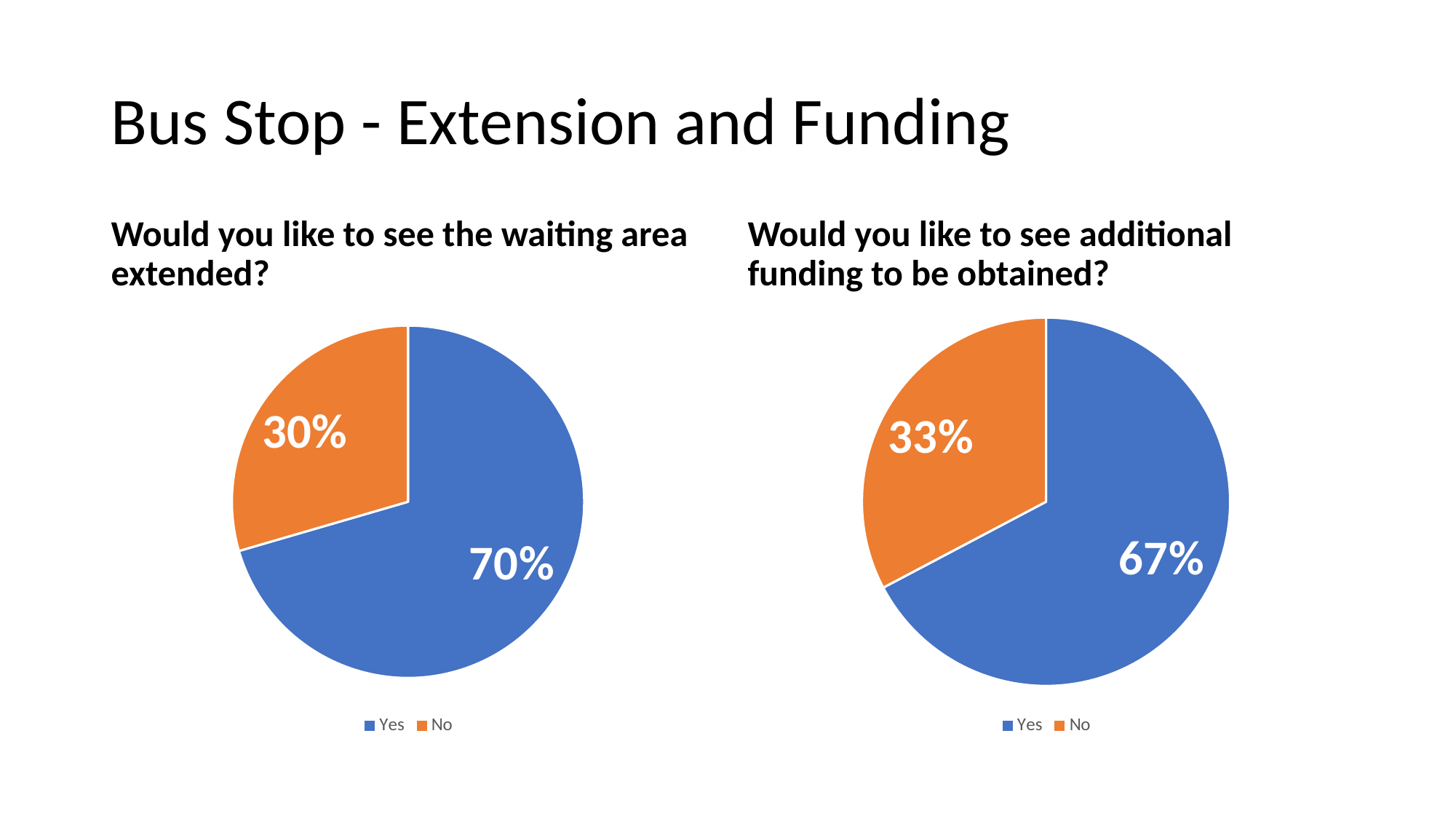

# Bus Stop - Extension and Funding
Would you like to see the waiting area extended?
Would you like to see additional funding to be obtained?

### Chart

| Category |  |
|---|---|
| Yes | 43.0 |
| No | 18.0 |

### Chart

| Category |  |
|---|---|
| Yes | 37.0 |
| No | 18.0 |